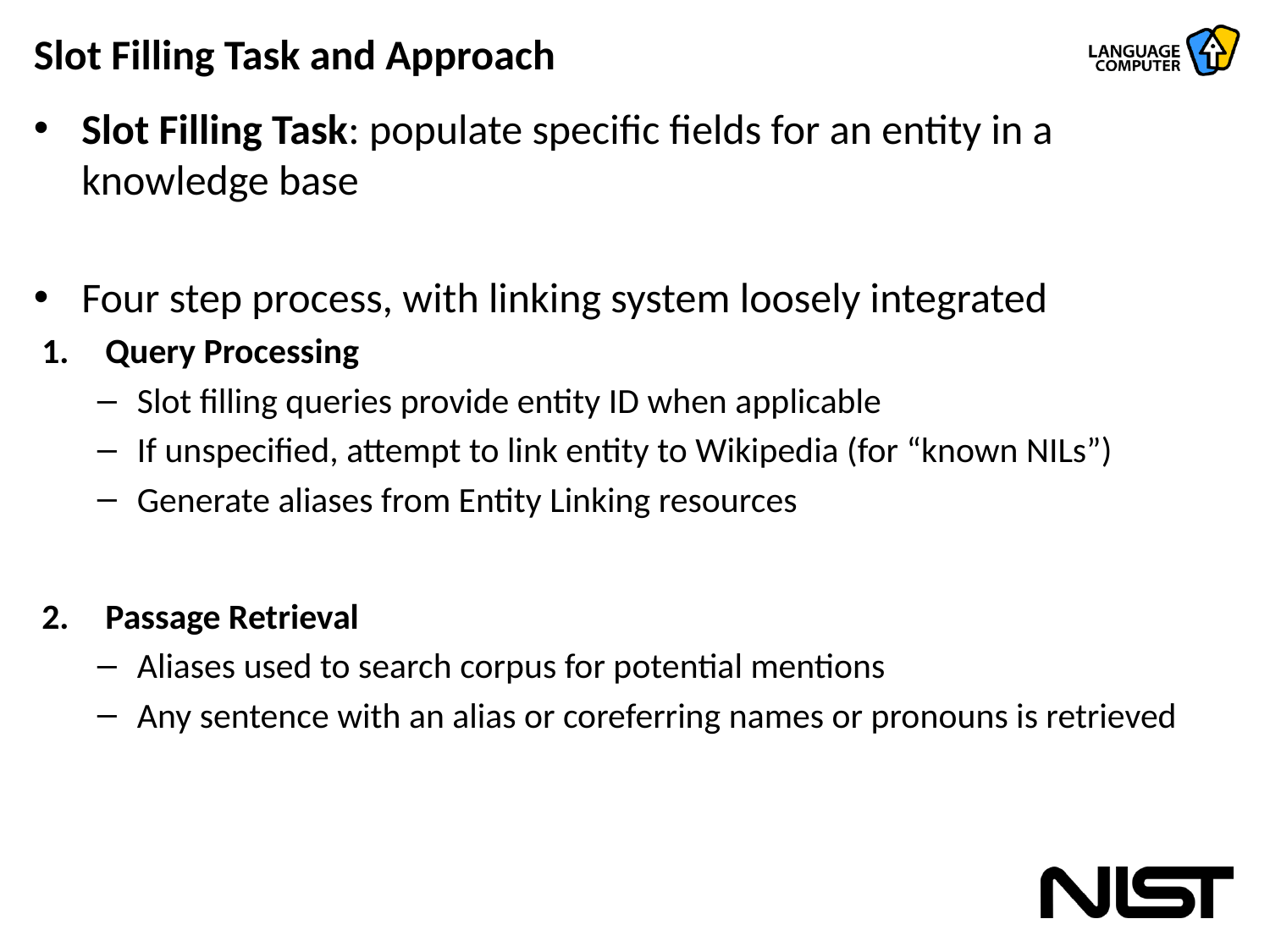

# Slot Filling Task and Approach
Slot Filling Task: populate specific fields for an entity in a knowledge base

Four step process, with linking system loosely integrated
Query Processing
Slot filling queries provide entity ID when applicable
If unspecified, attempt to link entity to Wikipedia (for “known NILs”)
Generate aliases from Entity Linking resources

Passage Retrieval
Aliases used to search corpus for potential mentions
Any sentence with an alias or coreferring names or pronouns is retrieved